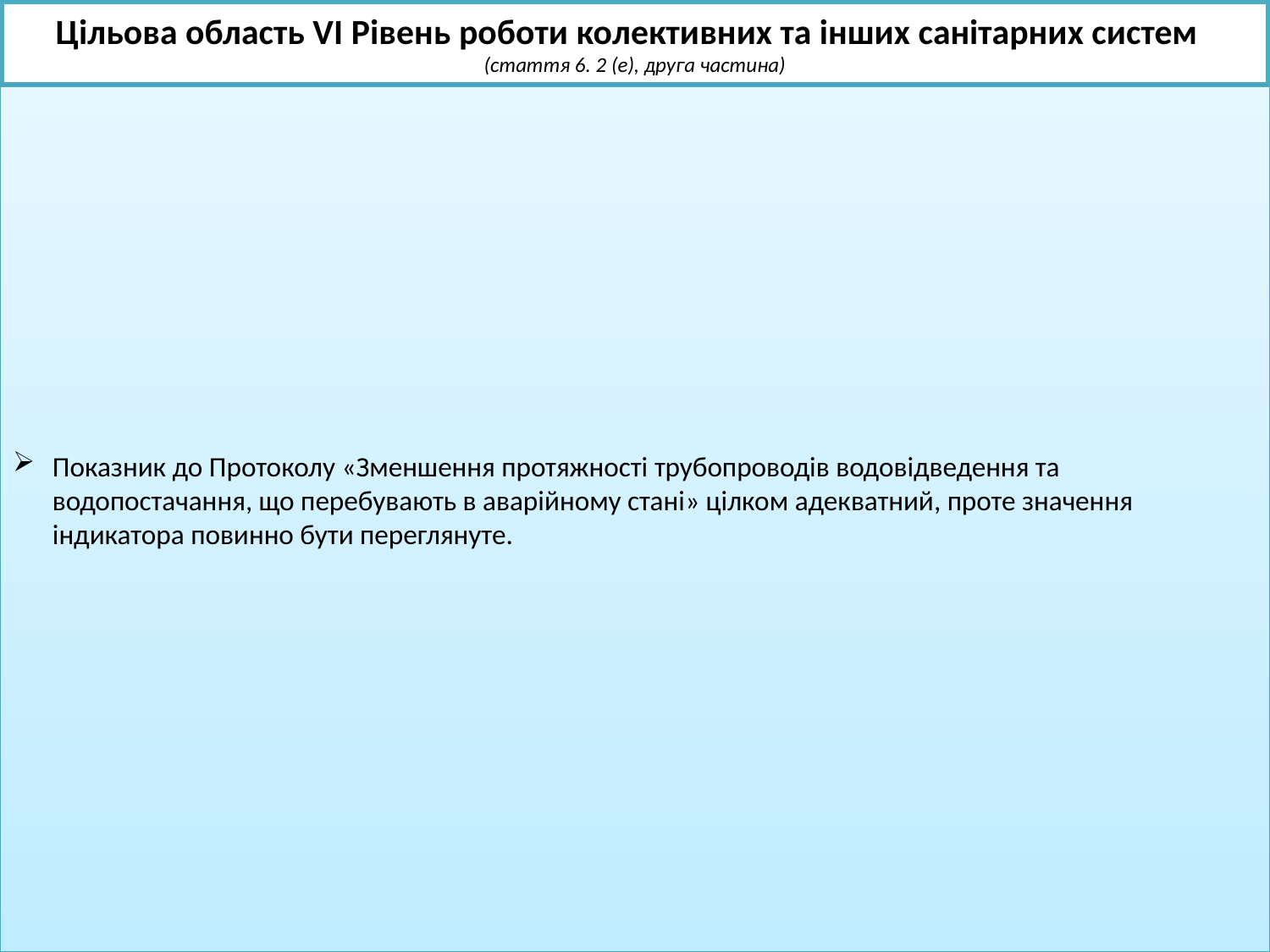

# Цільова область VІ Рівень роботи колективних та інших санітарних систем (стаття 6. 2 (e), друга частина)
Показник до Протоколу «Зменшення протяжності трубопроводів водовідведення та водопостачання, що перебувають в аварійному стані» цілком адекватний, проте значення індикатора повинно бути переглянуте.